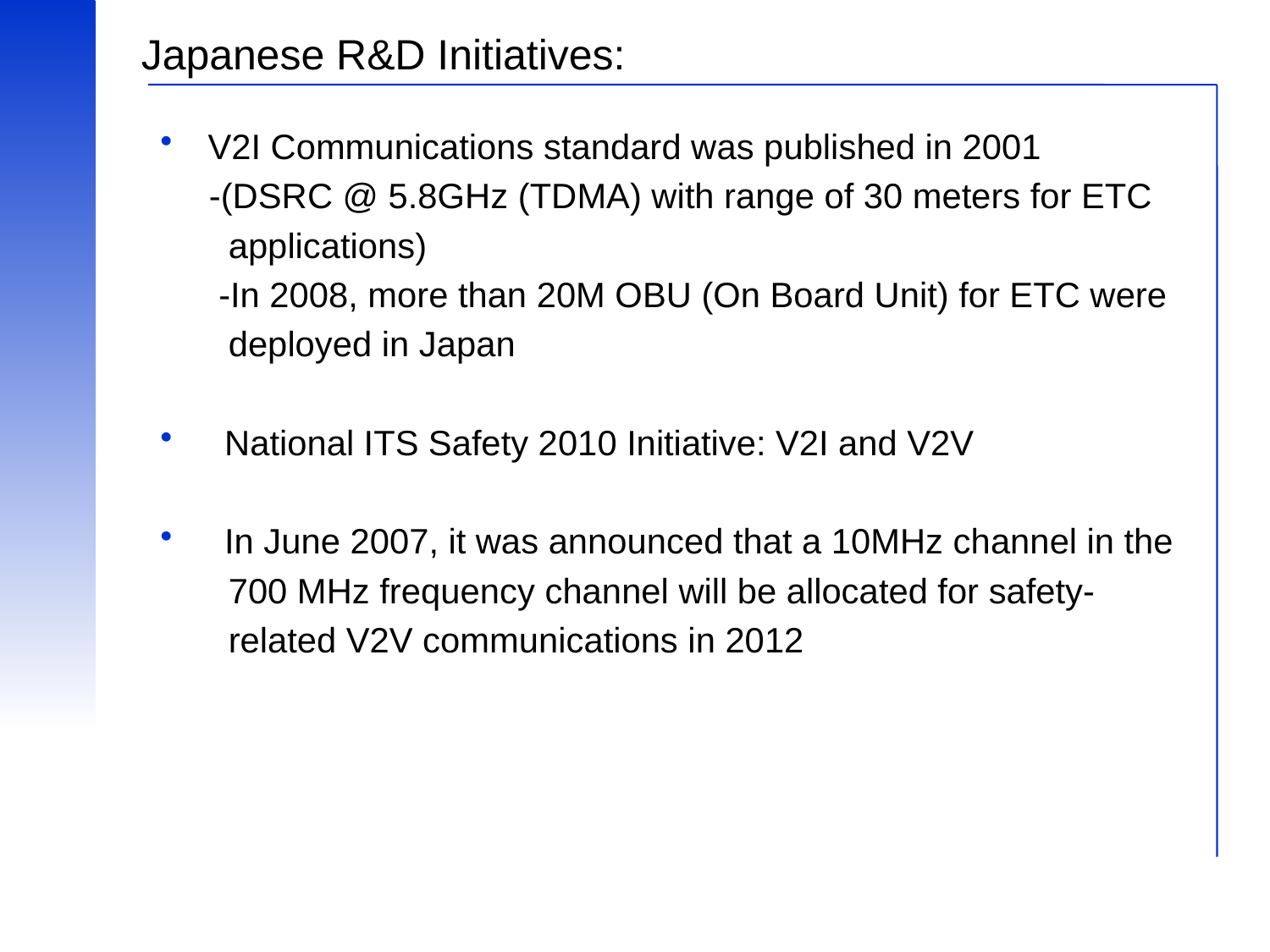

# Japanese R&D Initiatives:
V2I Communications standard was published in 2001
     -(DSRC @ 5.8GHz (TDMA) with range of 30 meters for ETC
       applications)
      -In 2008, more than 20M OBU (On Board Unit) for ETC were
       deployed in Japan

    National ITS Safety 2010 Initiative: V2I and V2V

    In June 2007, it was announced that a 10MHz channel in the
       700 MHz frequency channel will be allocated for safety-
       related V2V communications in 2012